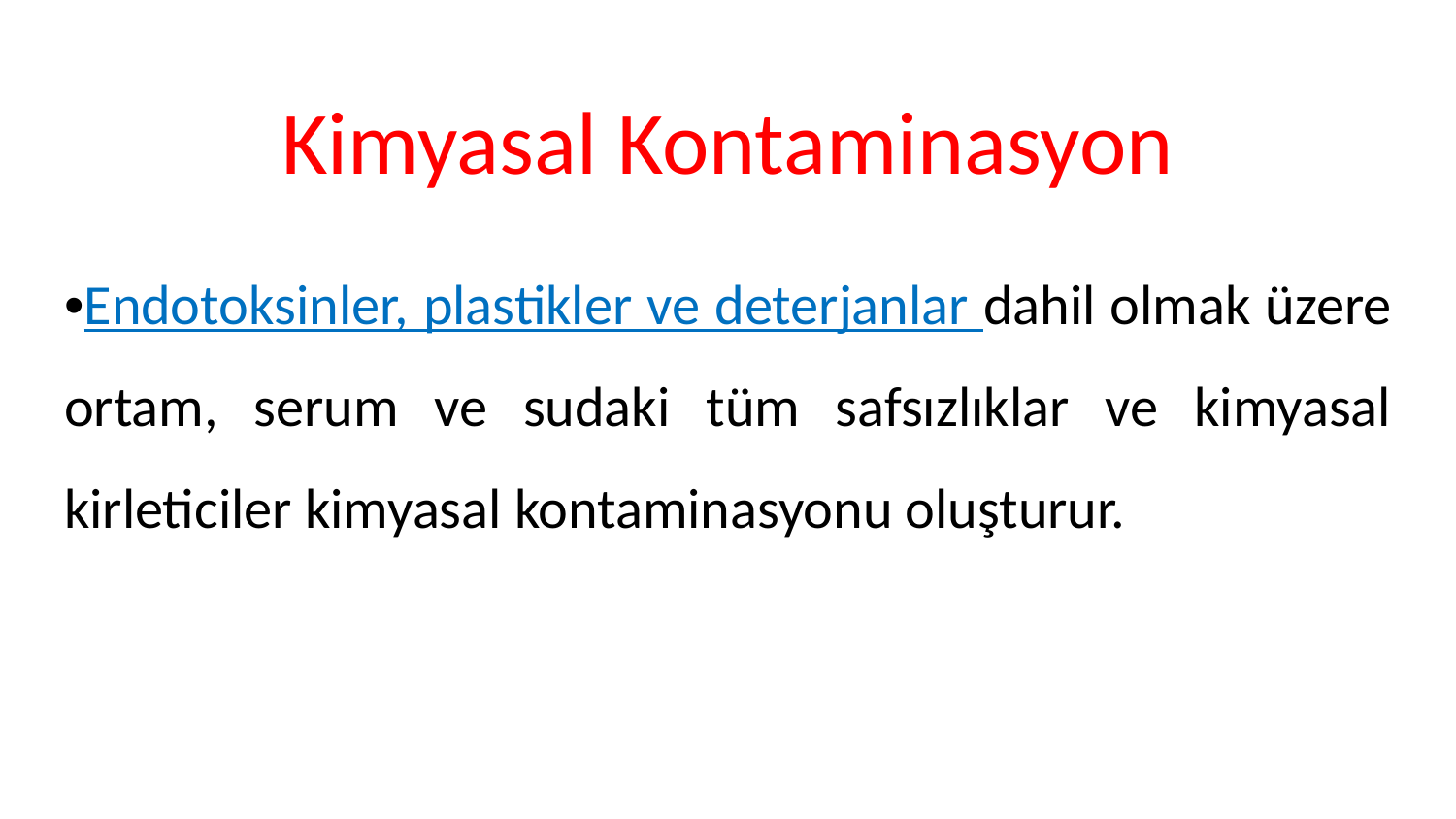

# Kimyasal Kontaminasyon
•Endotoksinler, plastikler ve deterjanlar dahil olmak üzere ortam, serum ve sudaki tüm safsızlıklar ve kimyasal kirleticiler kimyasal kontaminasyonu oluşturur.